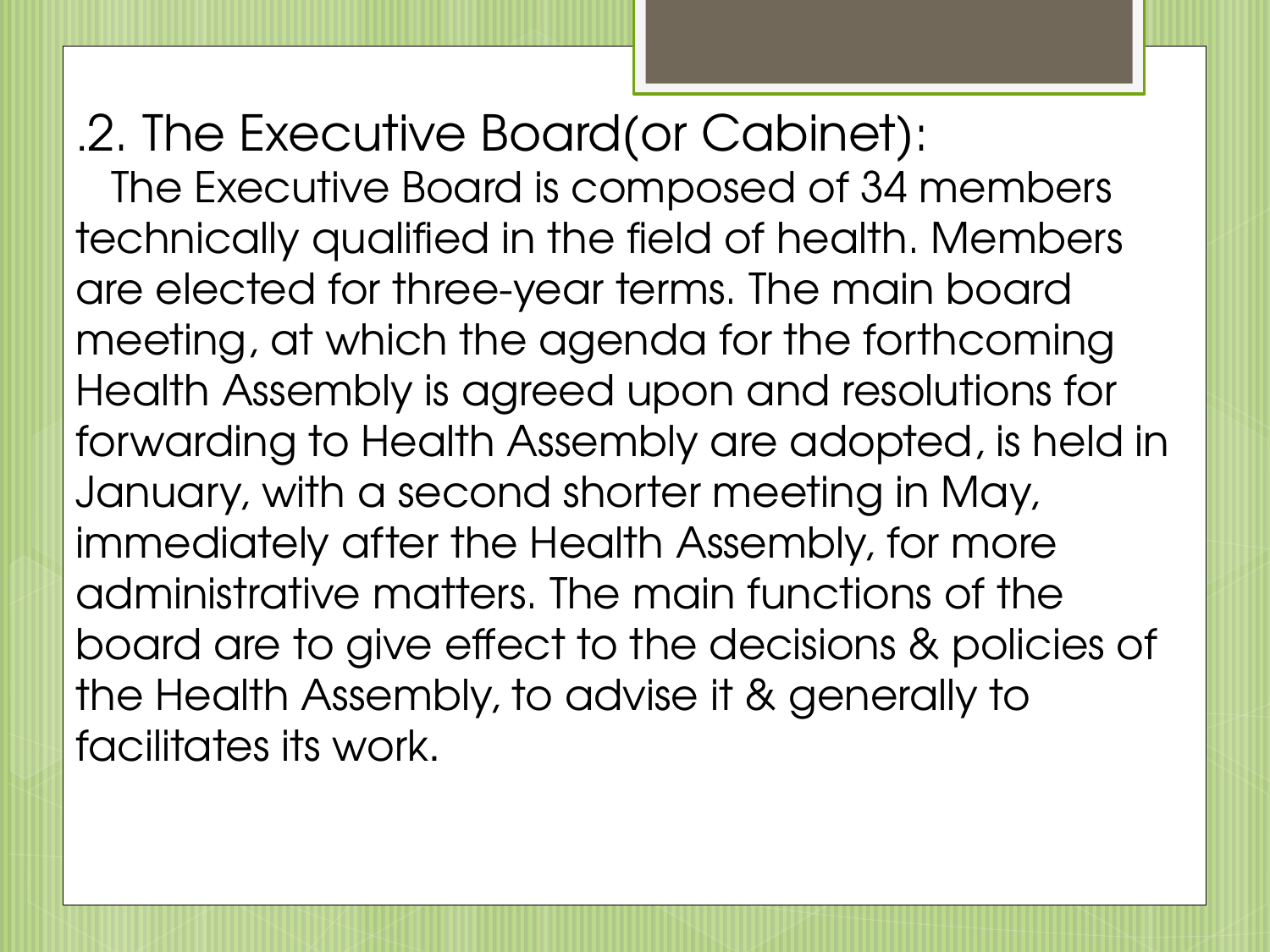

.2. The Executive Board(or Cabinet):
   The Executive Board is composed of 34 members technically qualified in the field of health. Members are elected for three-year terms. The main board meeting, at which the agenda for the forthcoming Health Assembly is agreed upon and resolutions for forwarding to Health Assembly are adopted, is held in January, with a second shorter meeting in May, immediately after the Health Assembly, for more administrative matters. The main functions of the board are to give effect to the decisions & policies of the Health Assembly, to advise it & generally to facilitates its work.